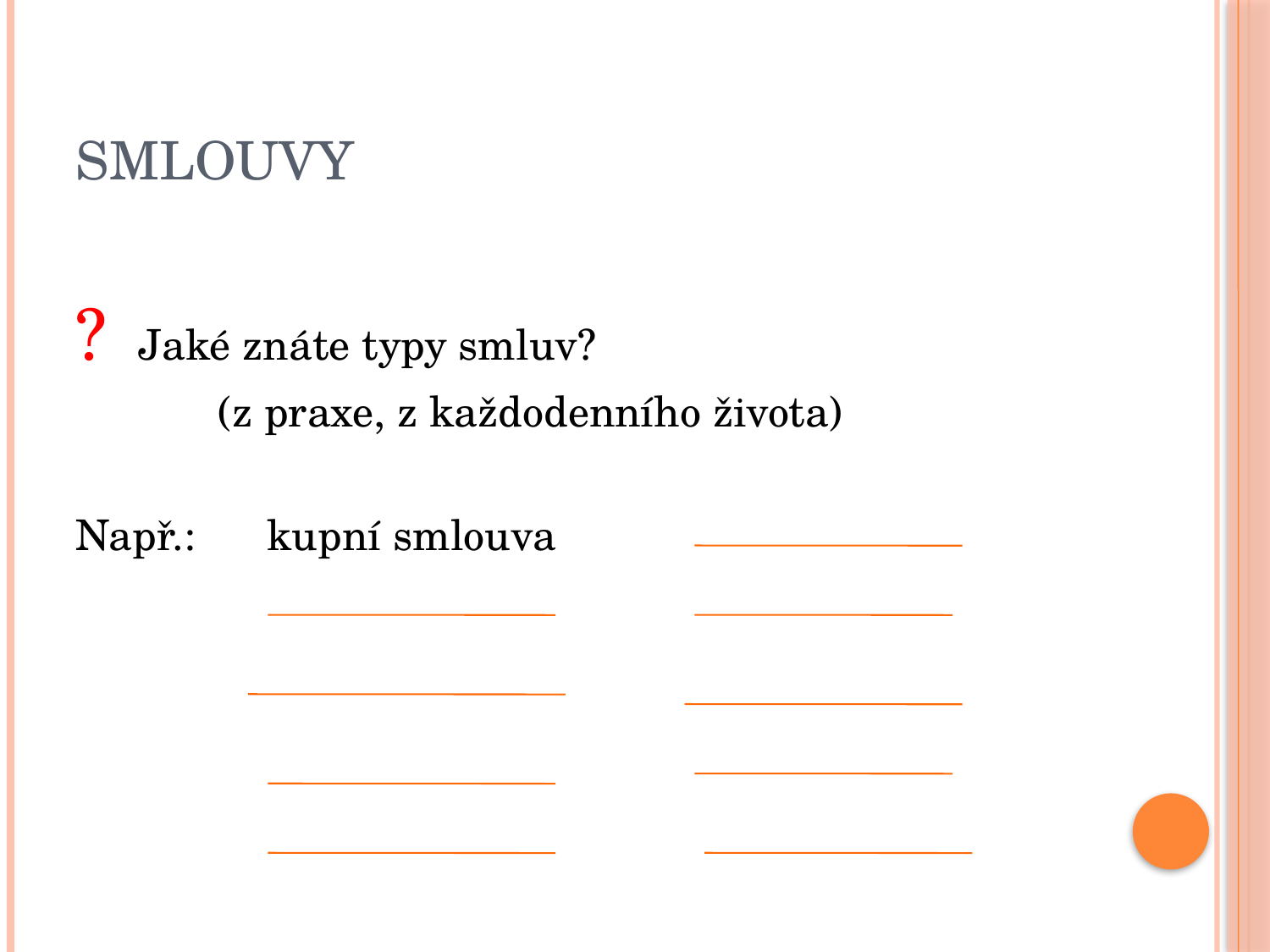

# smlouvy

?  Jaké znáte typy smluv?
            (z praxe, z každodenního života)

Např.:      kupní smlouva